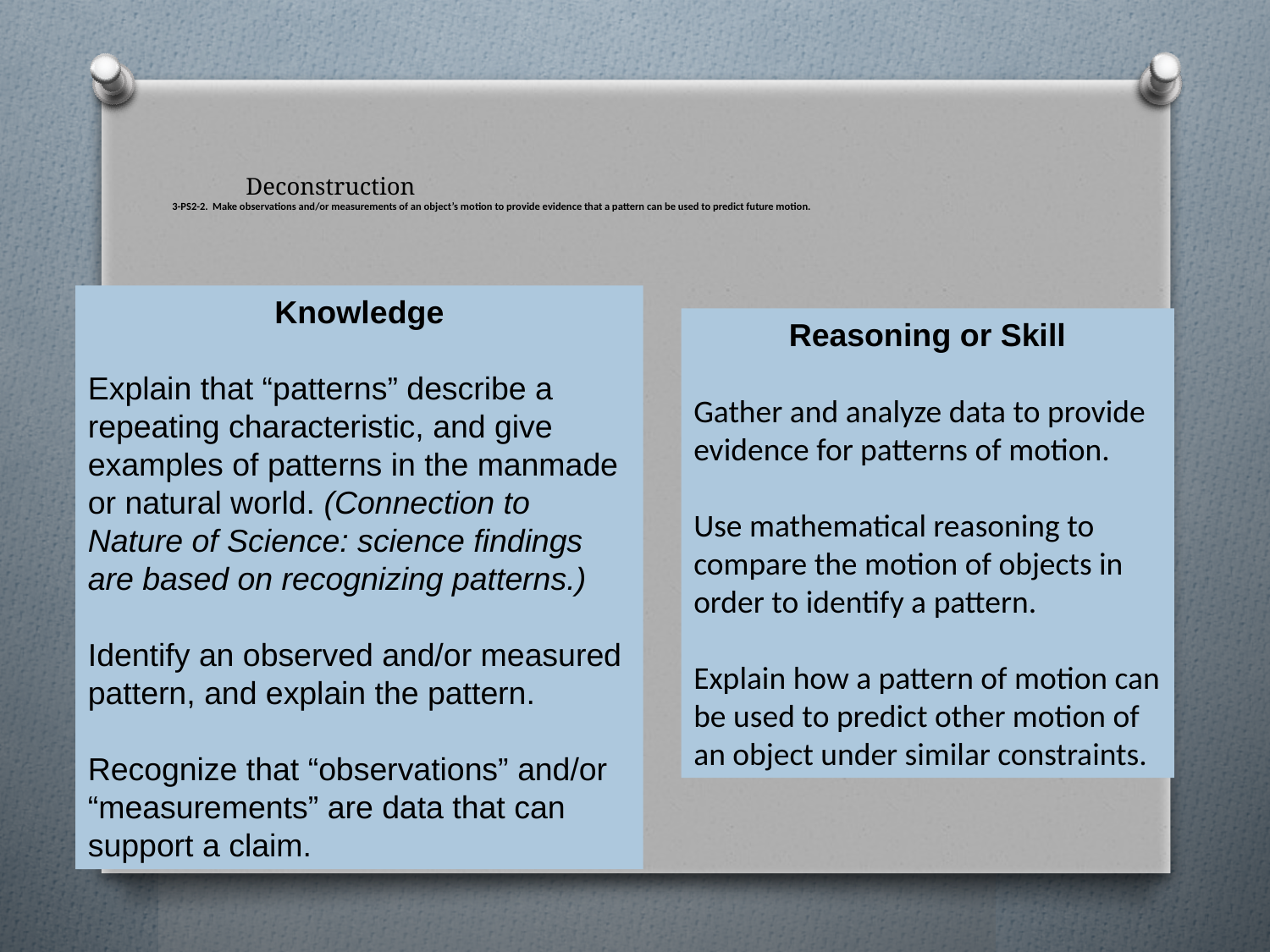

# Deconstruction 3-PS2-2.  Make observations and/or measurements of an object’s motion to provide evidence that a pattern can be used to predict future motion.
Knowledge

Explain that “patterns” describe a repeating characteristic, and give examples of patterns in the manmade or natural world. (Connection to Nature of Science: science findings are based on recognizing patterns.)

Identify an observed and/or measured pattern, and explain the pattern.

Recognize that “observations” and/or “measurements” are data that can support a claim.
Reasoning or Skill

Gather and analyze data to provide evidence for patterns of motion.

Use mathematical reasoning to compare the motion of objects in order to identify a pattern.

Explain how a pattern of motion can be used to predict other motion of an object under similar constraints.